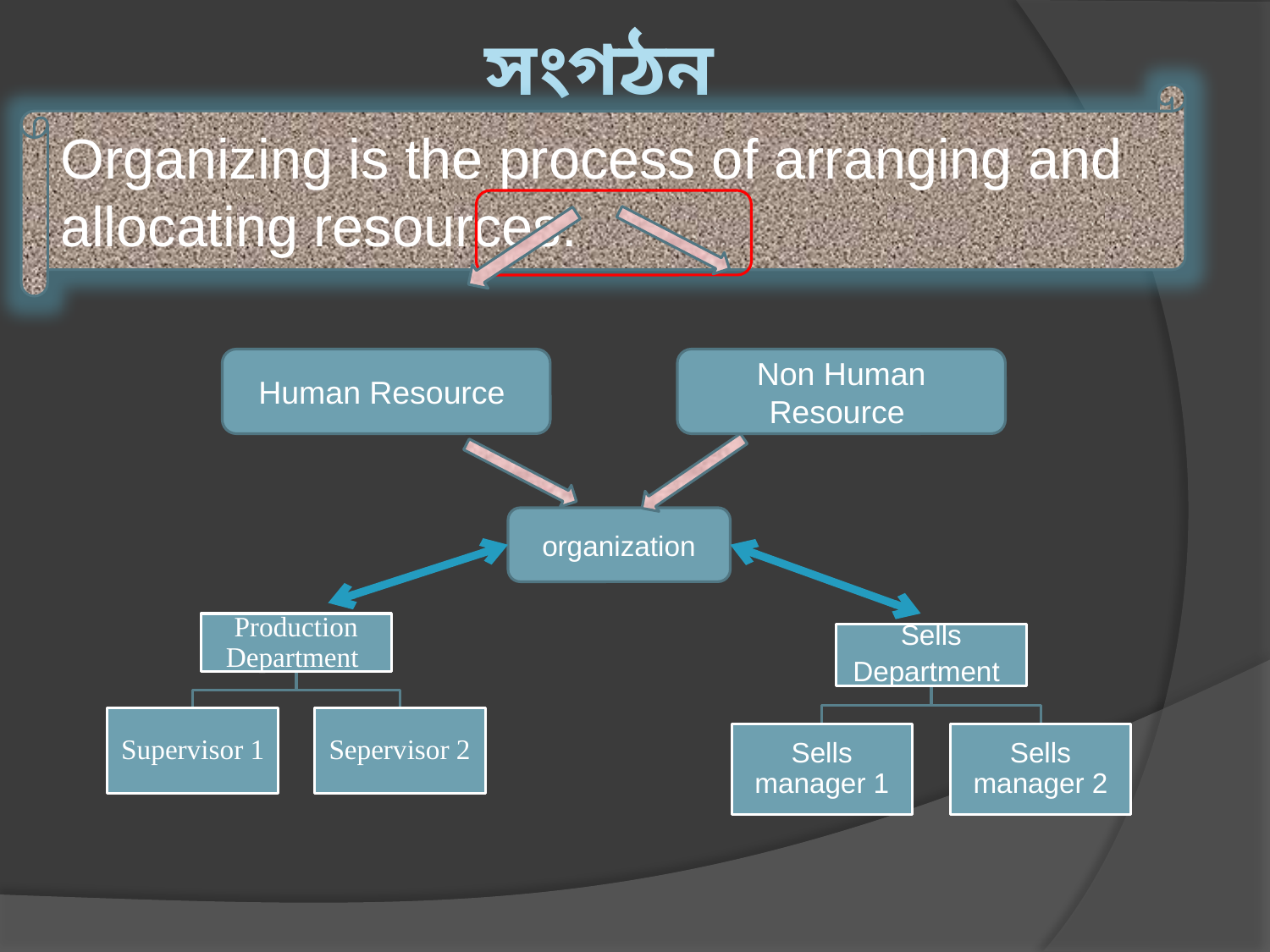

# সংগঠন
Organizing is the process of arranging and allocating resources.

Human Resource
Non Human Resource

organization
Production Department
Supervisor 1
Sepervisor 2
Sells Department
Sells manager 1
Sells manager 2